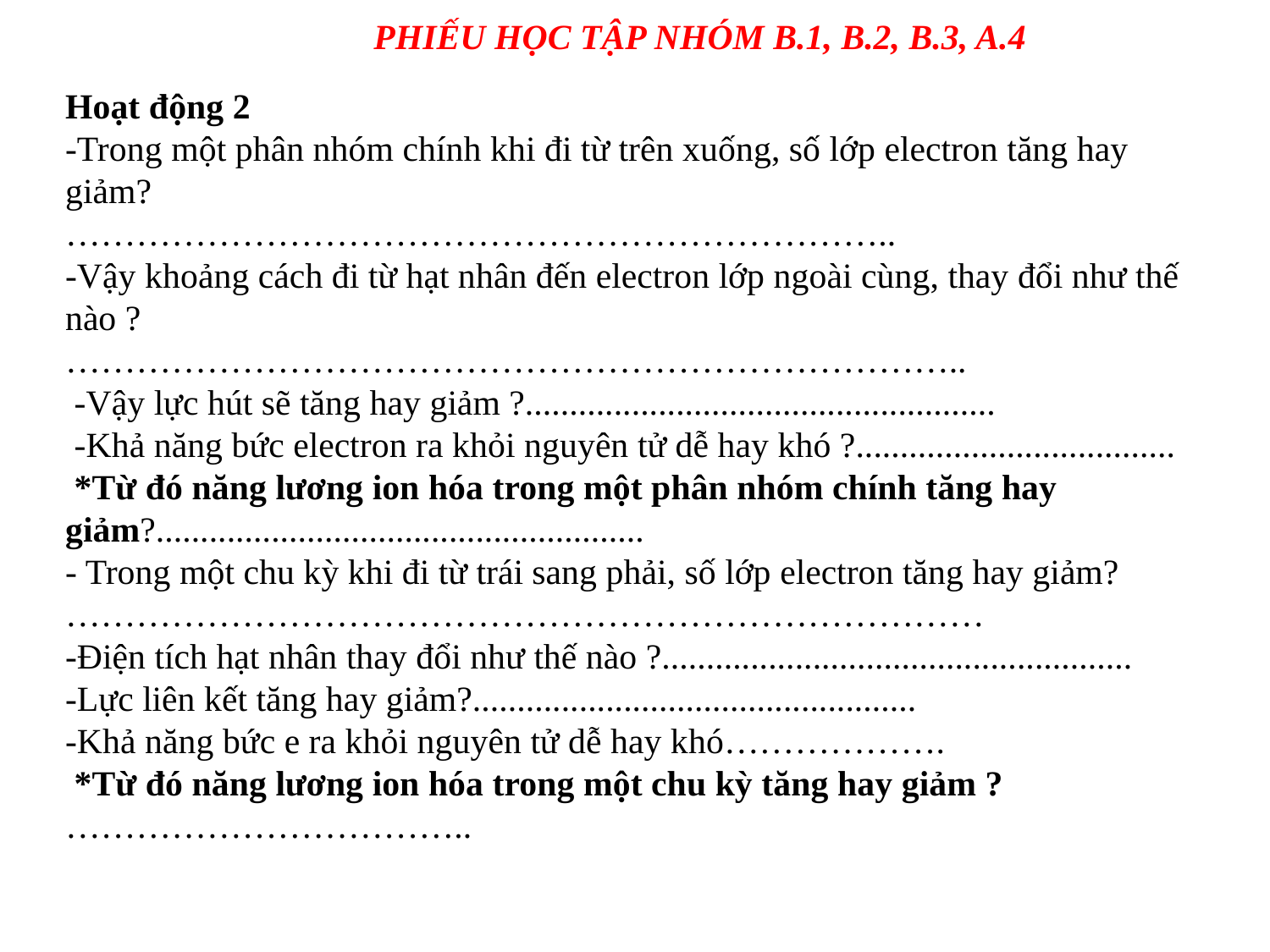

PHIẾU HỌC TẬP NHÓM B.1, B.2, B.3, A.4

Hoạt động 2
-Trong một phân nhóm chính khi đi từ trên xuống, số lớp electron tăng hay giảm?
……………………………………………………………..
-Vậy khoảng cách đi từ hạt nhân đến electron lớp ngoài cùng, thay đổi như thế nào ?
…………………………………………………………………..
 -Vậy lực hút sẽ tăng hay giảm ?.....................................................
 -Khả năng bức electron ra khỏi nguyên tử dễ hay khó ?....................................
 *Từ đó năng lương ion hóa trong một phân nhóm chính tăng hay giảm?.......................................................
- Trong một chu kỳ khi đi từ trái sang phải, số lớp electron tăng hay giảm?
……………………………………………………………………
-Điện tích hạt nhân thay đổi như thế nào ?.....................................................
-Lực liên kết tăng hay giảm?..................................................
-Khả năng bức e ra khỏi nguyên tử dễ hay khó……………….
 *Từ đó năng lương ion hóa trong một chu kỳ tăng hay giảm ?
……………………………..